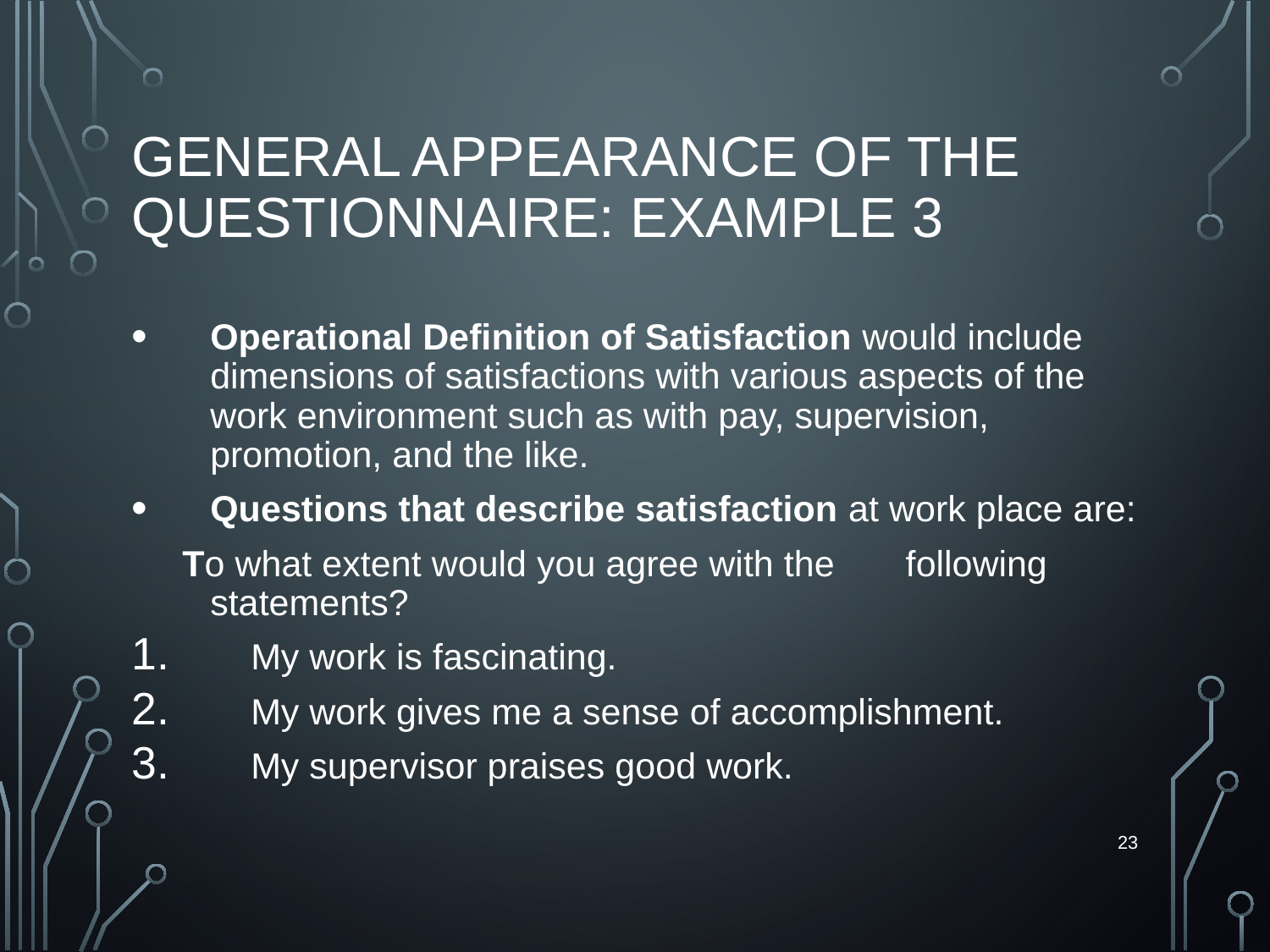

# General Appearance of the Questionnaire: Example 3
Operational Definition of Satisfaction would include dimensions of satisfactions with various aspects of the work environment such as with pay, supervision, promotion, and the like.
Questions that describe satisfaction at work place are:
     To what extent would you agree with the       following statements?
    My work is fascinating.
    My work gives me a sense of accomplishment.
    My supervisor praises good work.
23